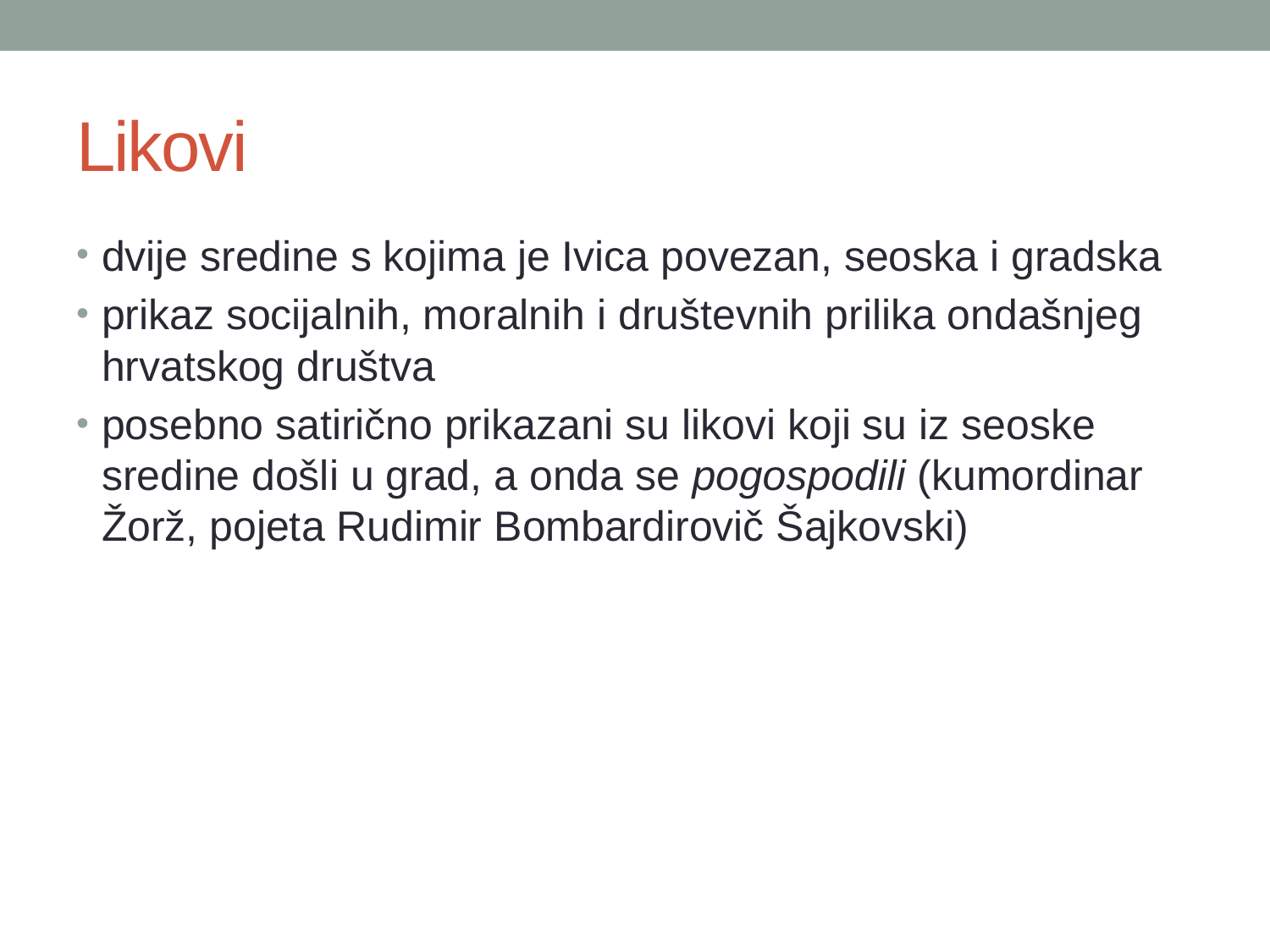

# Likovi
dvije sredine s kojima je Ivica povezan, seoska i gradska
prikaz socijalnih, moralnih i društevnih prilika ondašnjeg hrvatskog društva
posebno satirično prikazani su likovi koji su iz seoske sredine došli u grad, a onda se pogospodili (kumordinar Žorž, pojeta Rudimir Bombardirovič Šajkovski)